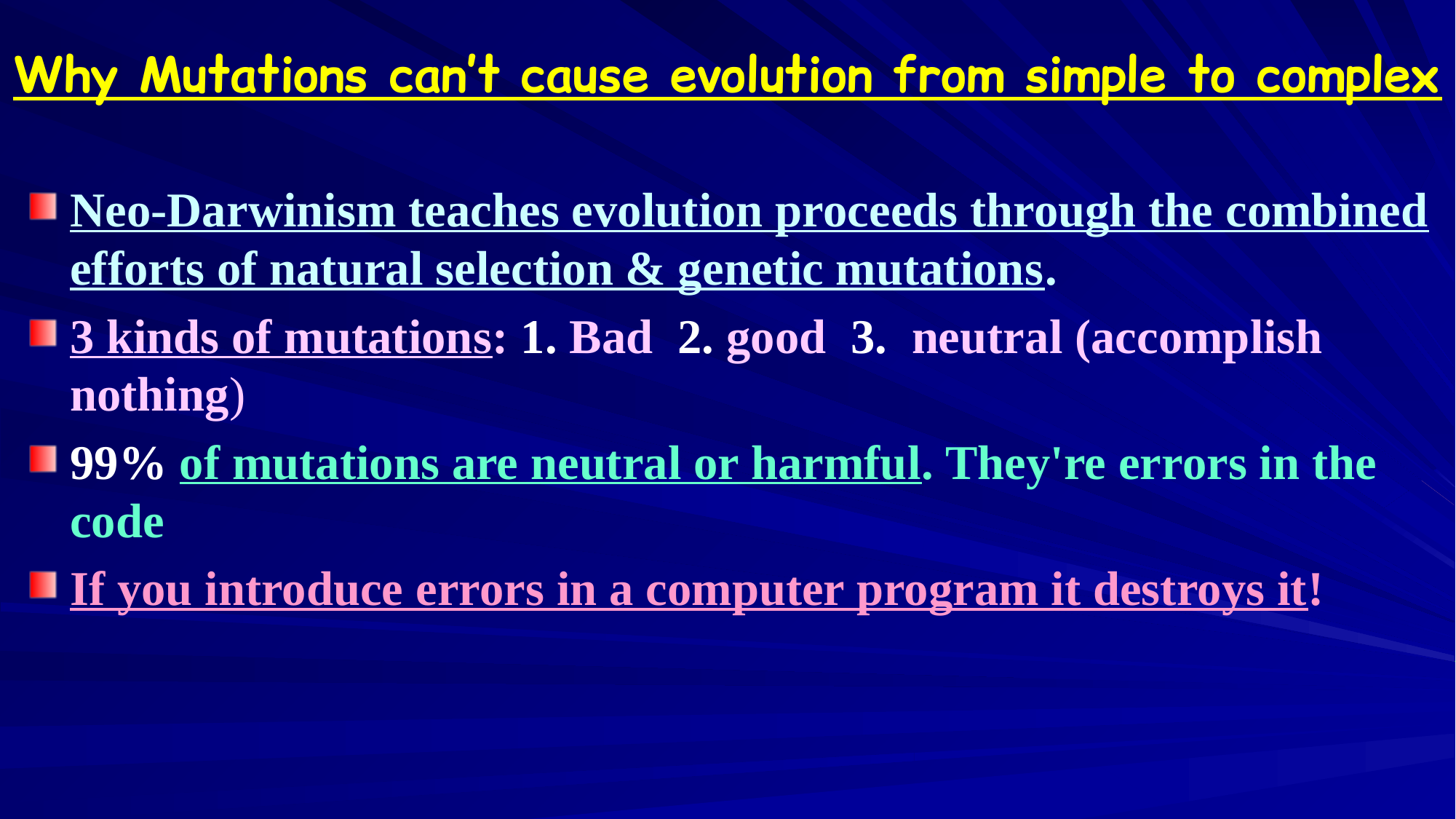

# Why Mutations can’t cause evolution from simple to complex
Neo-Darwinism teaches evolution proceeds through the combined efforts of natural selection & genetic mutations.
3 kinds of mutations: 1. Bad  2. good  3.  neutral (accomplish nothing)
99% of mutations are neutral or harmful. They're errors in the code
If you introduce errors in a computer program it destroys it!